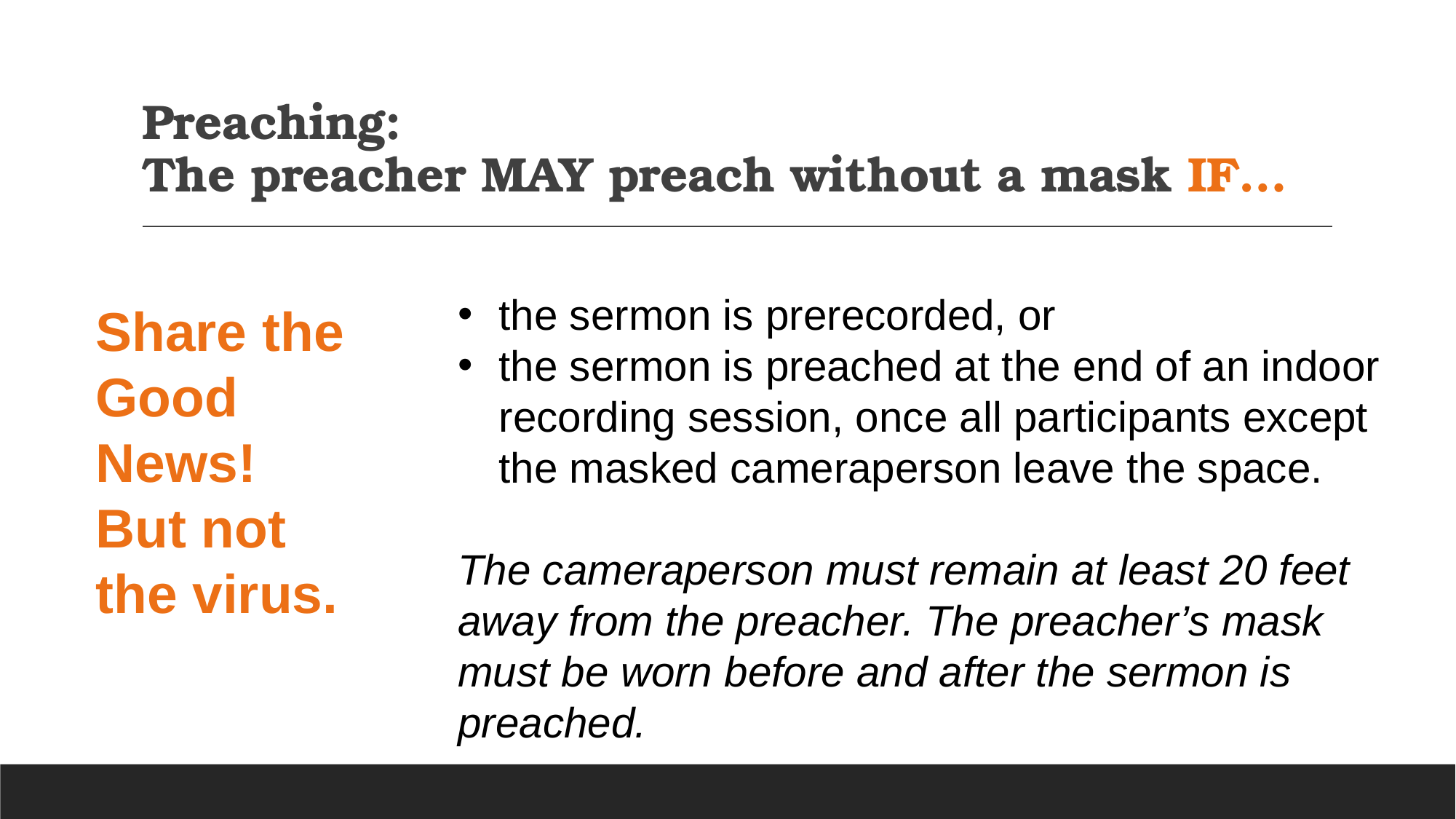

# Preaching: The preacher MAY preach without a mask IF…
the sermon is prerecorded, or
the sermon is preached at the end of an indoor recording session, once all participants except the masked cameraperson leave the space.

The cameraperson must remain at least 20 feet away from the preacher. The preacher’s mask must be worn before and after the sermon is preached.
Share the Good News!
But not the virus.